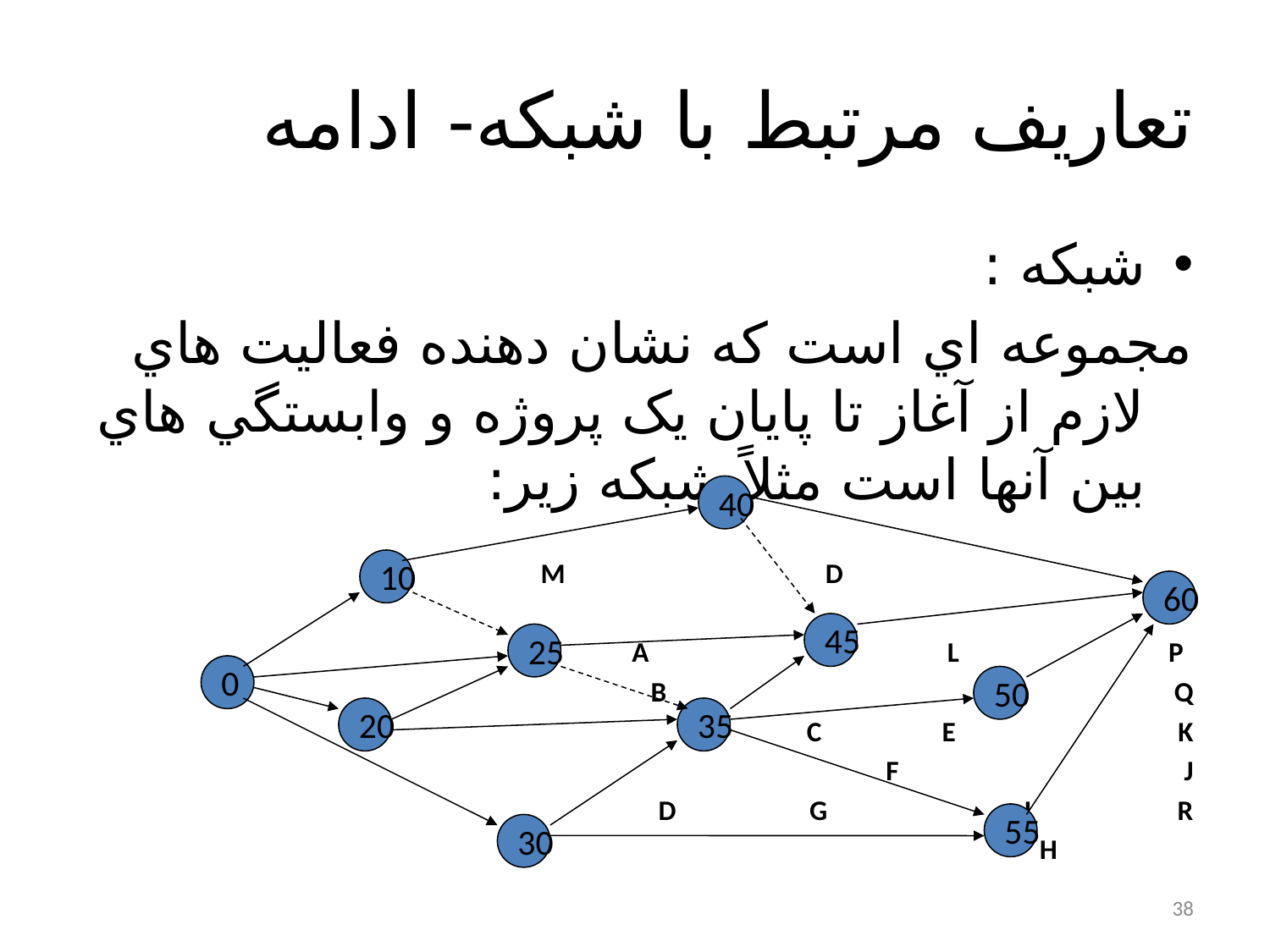

# تعاريف مرتبط با شبکه- ادامه
شبکه :
مجموعه اي است که نشان دهنده فعاليت هاي لازم از آغاز تا پايان يک پروژه و وابستگي هاي بين آنها است مثلاً شبکه زير:

                                    M                                         D

 A                                               L                                 P
B                                                                                Q
C                   E                                   K
F                                             J
D                     G                               I                       R
              H
40

10
60

45

25

0

50

20
35

55
30

38